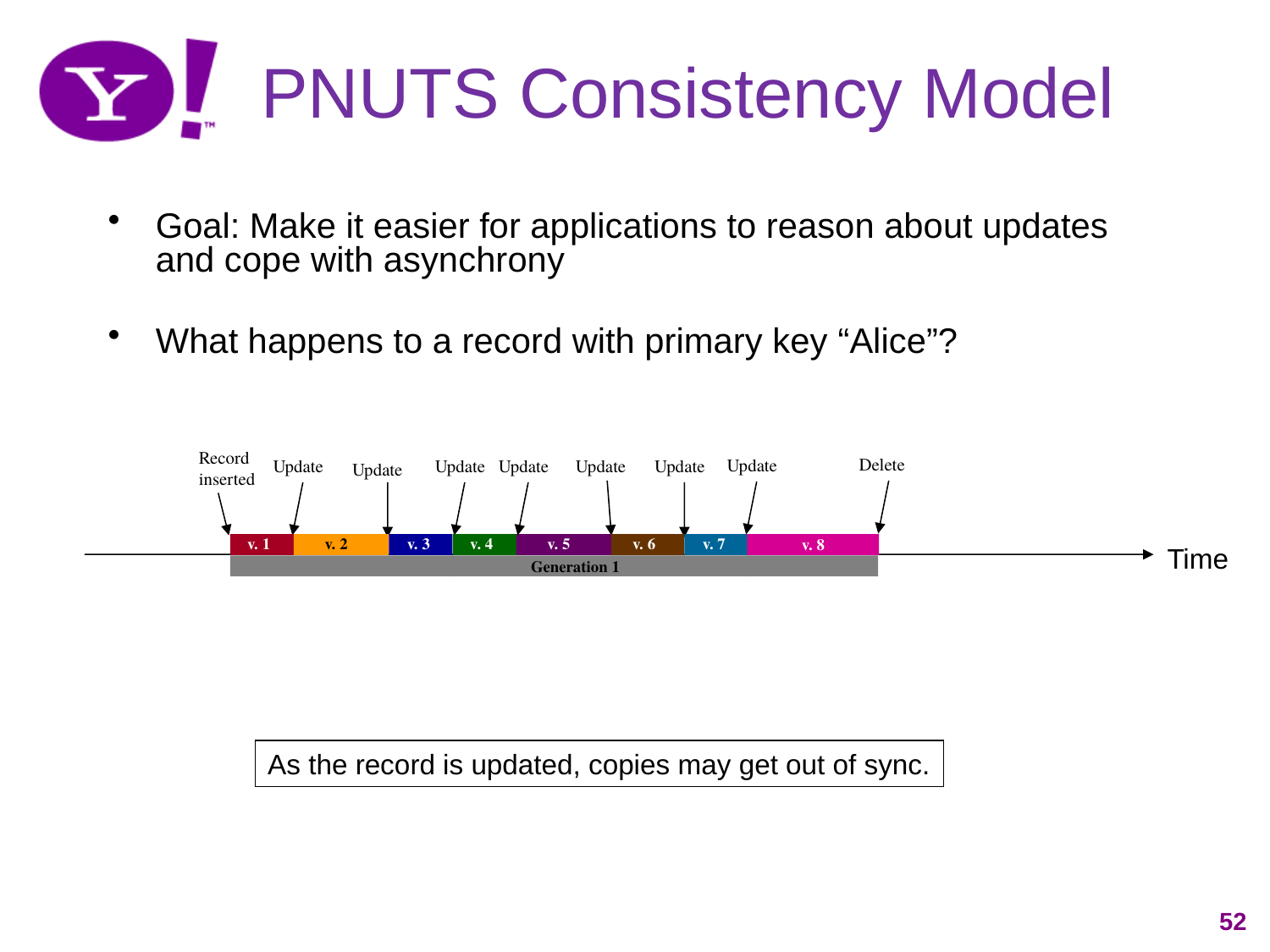

PNUTS Consistency Model
Goal: Make it easier for applications to reason about updates and cope with asynchrony

What happens to a record with primary key “Alice”?

Record inserted
Delete
Update
Update
Update
Update
Update
Update
Update

v. 2
v. 5
v. 1
v. 3
v. 4
v. 6
v. 7
v. 8
Time

Time
Generation 1

As the record is updated, copies may get out of sync.
52